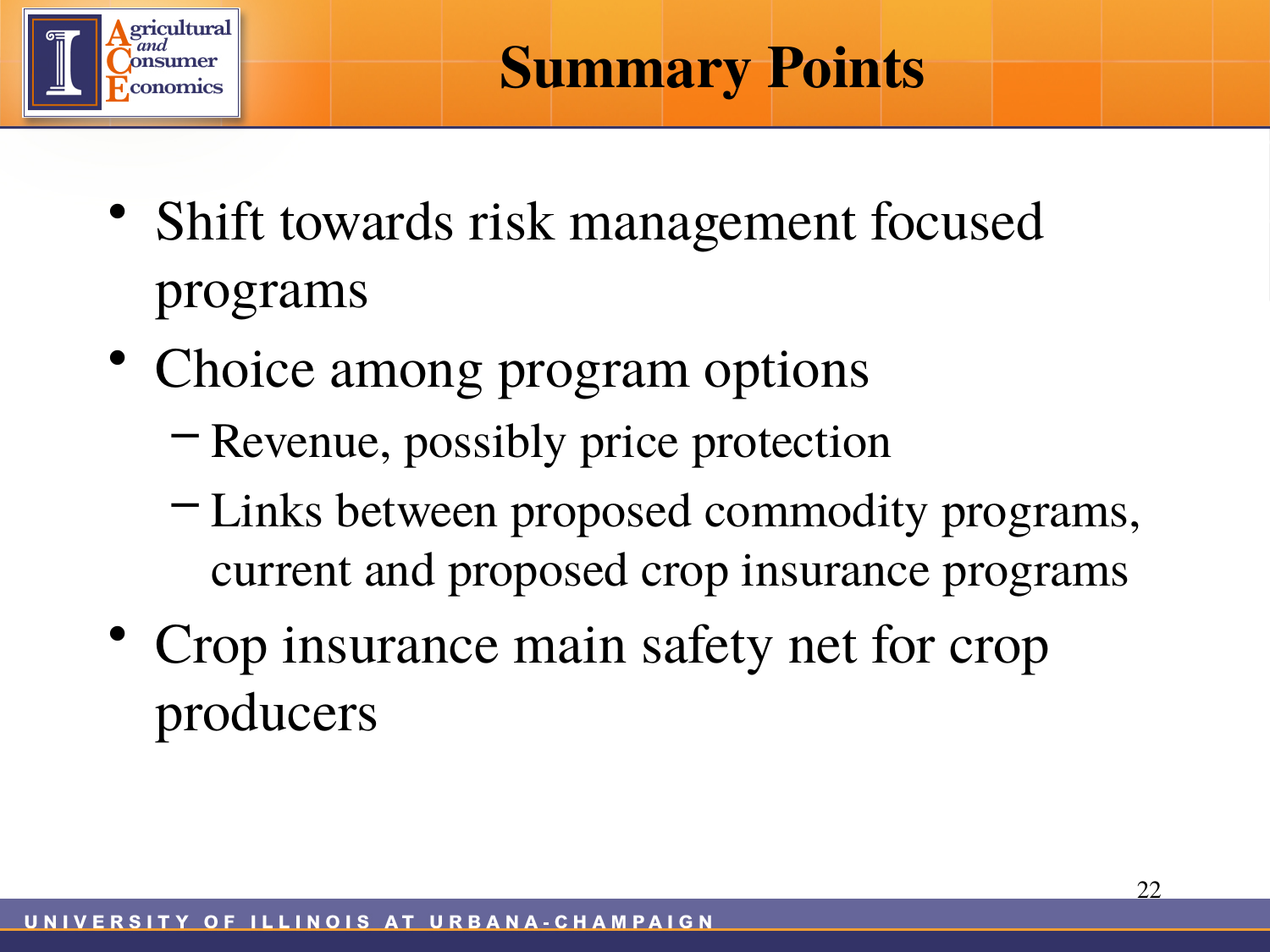

# Summary Points
Shift towards risk management focused programs
Choice among program options
Revenue, possibly price protection
Links between proposed commodity programs, current and proposed crop insurance programs
Crop insurance main safety net for crop producers
22